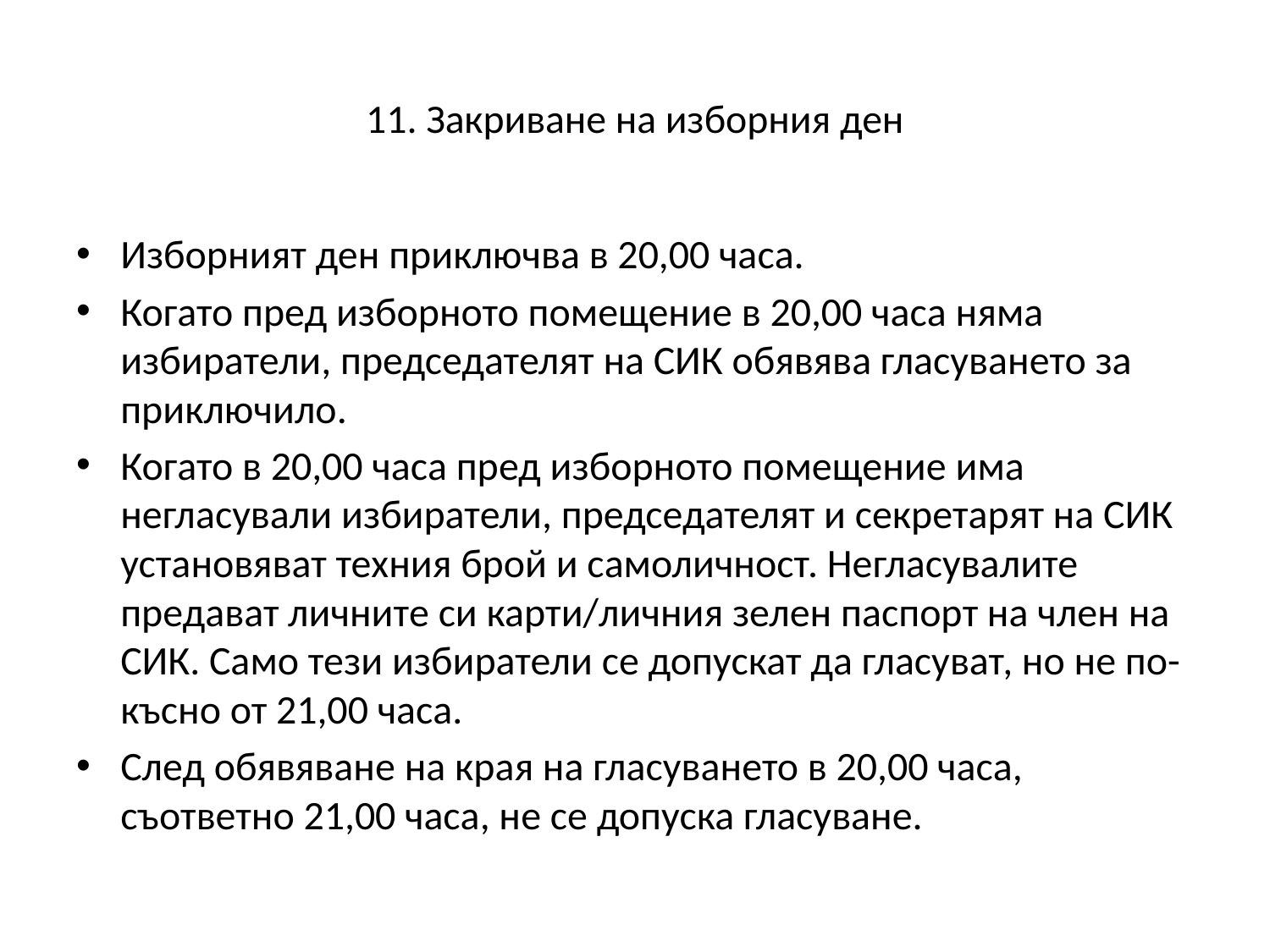

# 11. Закриване на изборния ден
Изборният ден приключва в 20,00 часа.
Когато пред изборното помещение в 20,00 часа няма избиратели, председателят на СИК обявява гласуването за приключило.
Когато в 20,00 часа пред изборното помещение има негласували избиратели, председателят и секретарят на СИК установяват техния брой и самоличност. Негласувалите предават личните си карти/личния зелен паспорт на член на СИК. Само тези избиратели се допускат да гласуват, но не по-късно от 21,00 часа.
След обявяване на края на гласуването в 20,00 часа, съответно 21,00 часа, не се допуска гласуване.